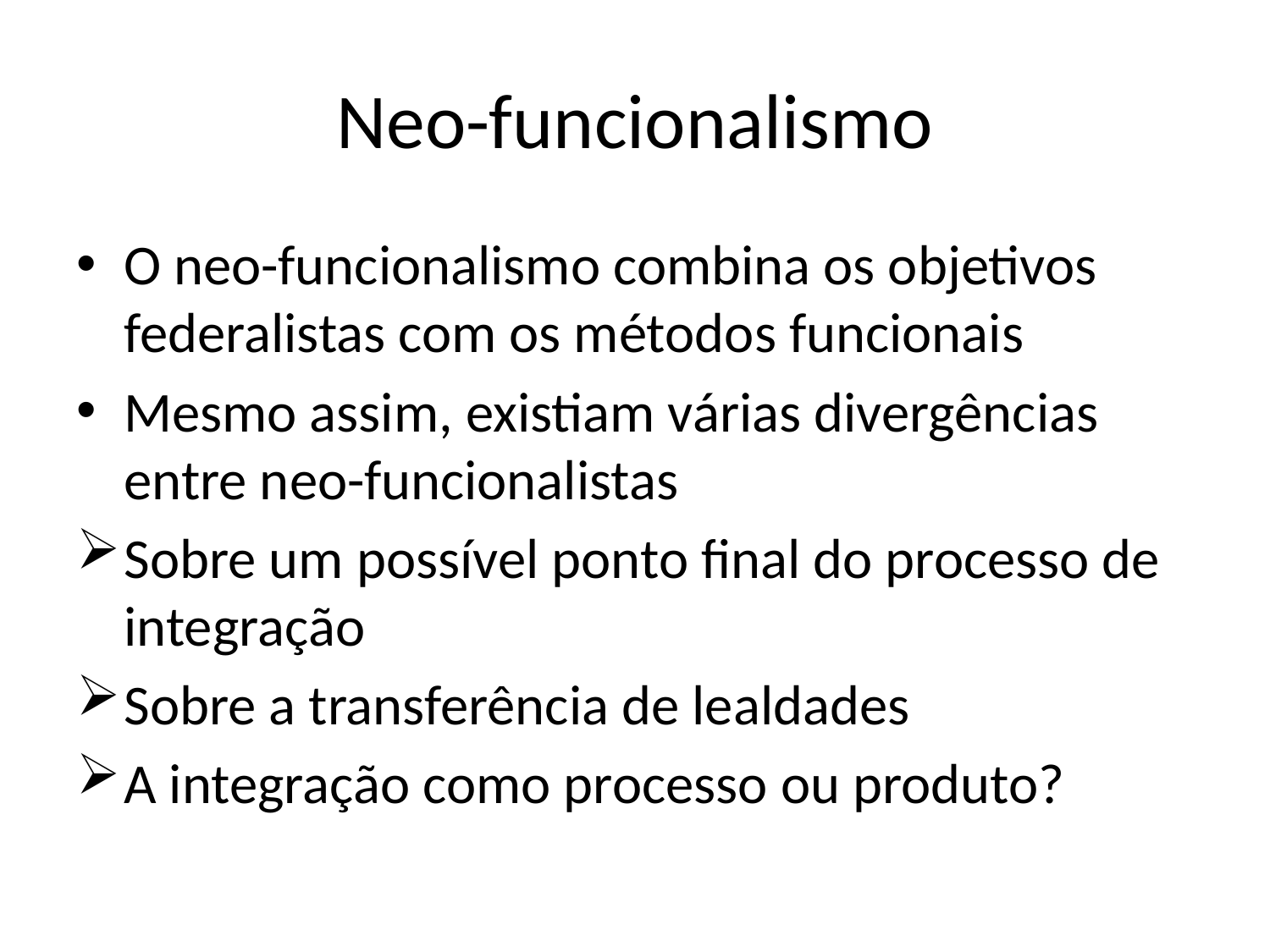

# Neo-funcionalismo
O neo-funcionalismo combina os objetivos federalistas com os métodos funcionais
Mesmo assim, existiam várias divergências entre neo-funcionalistas
Sobre um possível ponto final do processo de integração
Sobre a transferência de lealdades
A integração como processo ou produto?